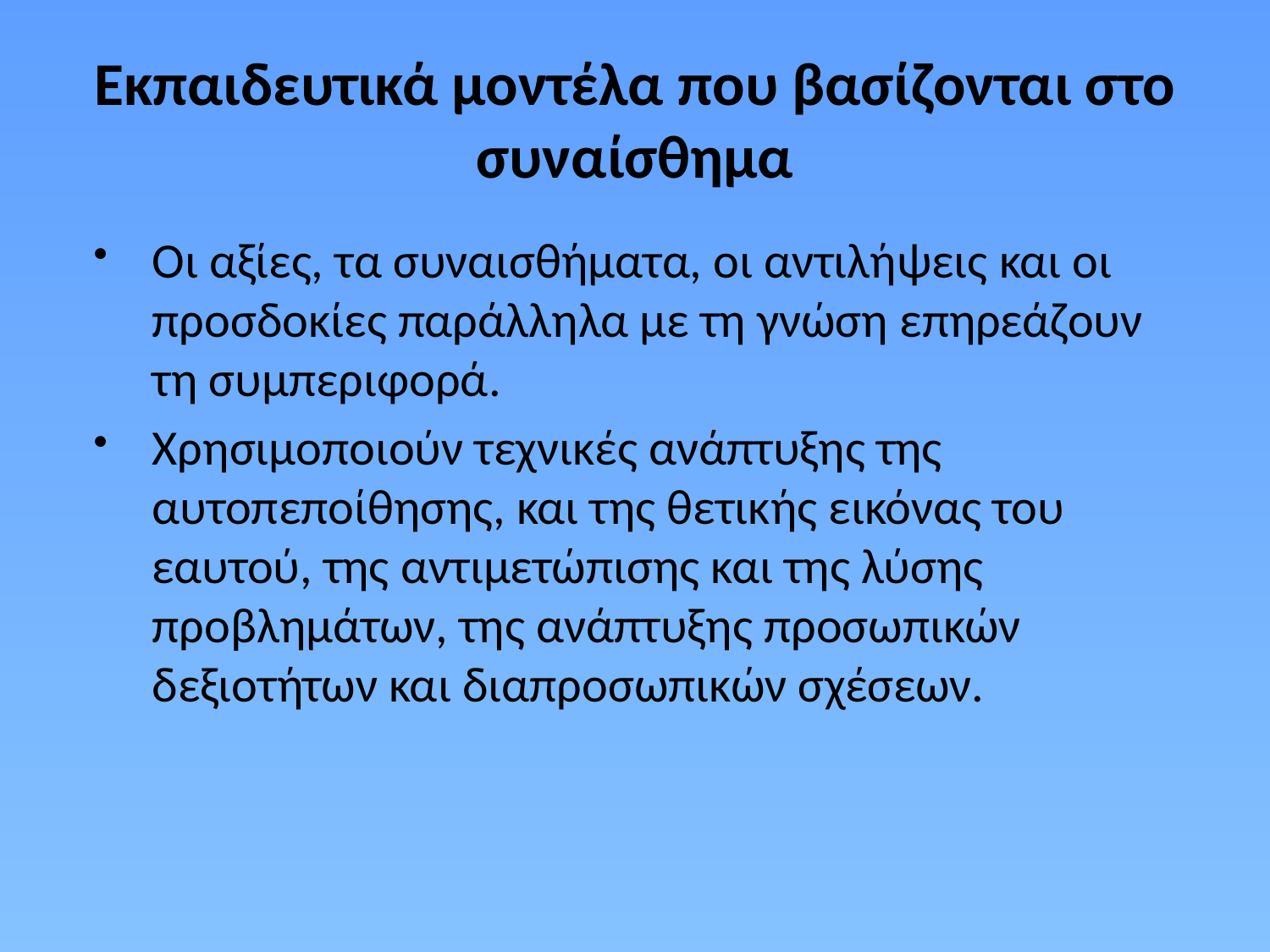

# Εκπαιδευτικά μοντέλα που βασίζονται στο συναίσθημα
Οι αξίες, τα συναισθήματα, οι αντιλήψεις και οι προσδοκίες παράλληλα με τη γνώση επηρεάζουν τη συμπεριφορά.
Χρησιμοποιούν τεχνικές ανάπτυξης της αυτοπεποίθησης, και της θετικής εικόνας του εαυτού, της αντιμετώπισης και της λύσης προβλημάτων, της ανάπτυξης προσωπικών δεξιοτήτων και διαπροσωπικών σχέσεων.